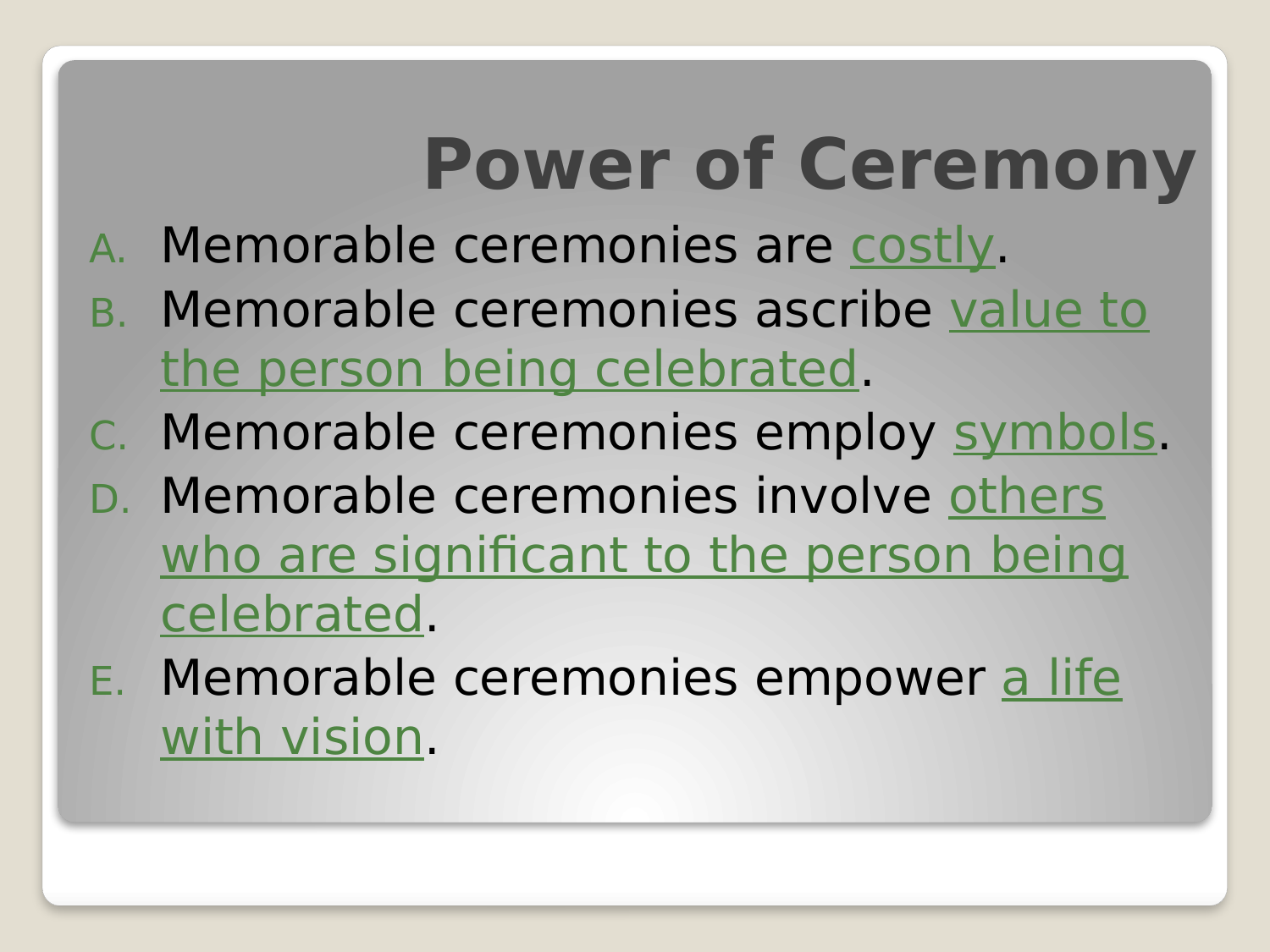

# Power of Ceremony
Memorable ceremonies are costly.
Memorable ceremonies ascribe value to the person being celebrated.
Memorable ceremonies employ symbols.
Memorable ceremonies involve others who are significant to the person being celebrated.
Memorable ceremonies empower a life with vision.